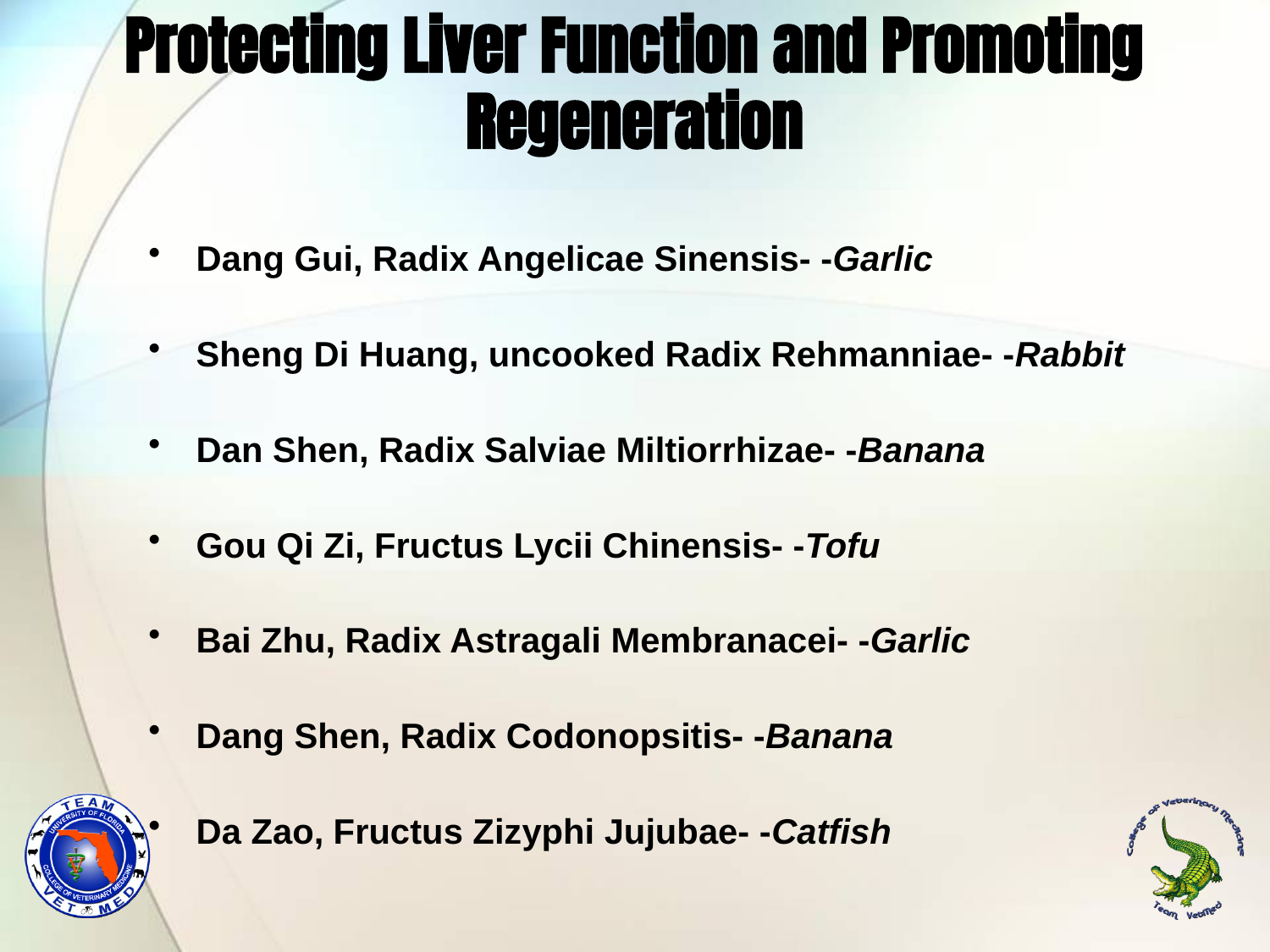

# Protecting Liver Function and Promoting Regeneration
Dang Gui, Radix Angelicae Sinensis- -Garlic

Sheng Di Huang, uncooked Radix Rehmanniae- -Rabbit

Dan Shen, Radix Salviae Miltiorrhizae- -Banana

Gou Qi Zi, Fructus Lycii Chinensis- -Tofu

Bai Zhu, Radix Astragali Membranacei- -Garlic

Dang Shen, Radix Codonopsitis- -Banana

Da Zao, Fructus Zizyphi Jujubae- -Catfish